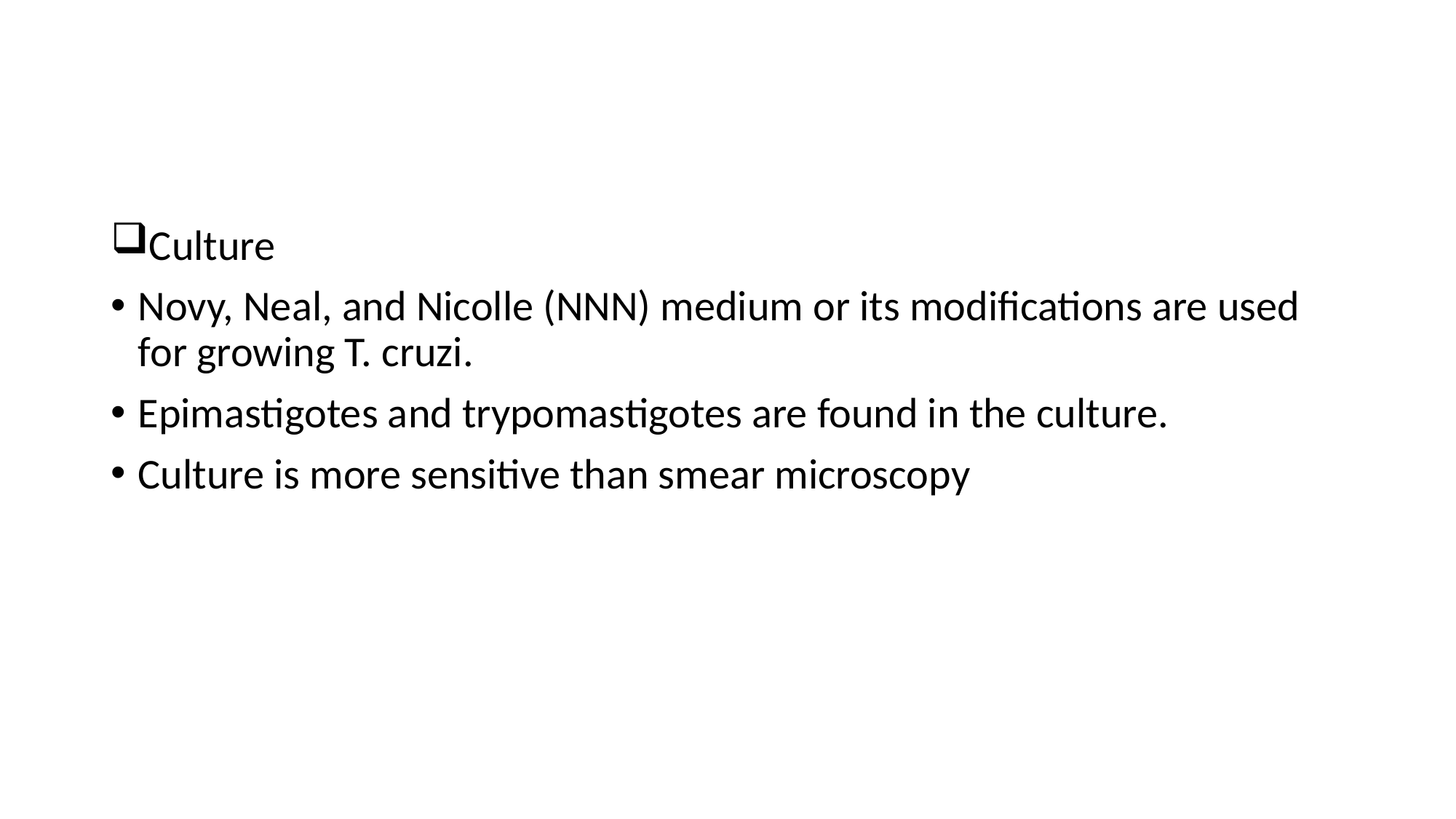

Culture
Novy, Neal, and Nicolle (NNN) medium or its modifications are used for growing T. cruzi.
Epimastigotes and trypomastigotes are found in the culture.
Culture is more sensitive than smear microscopy